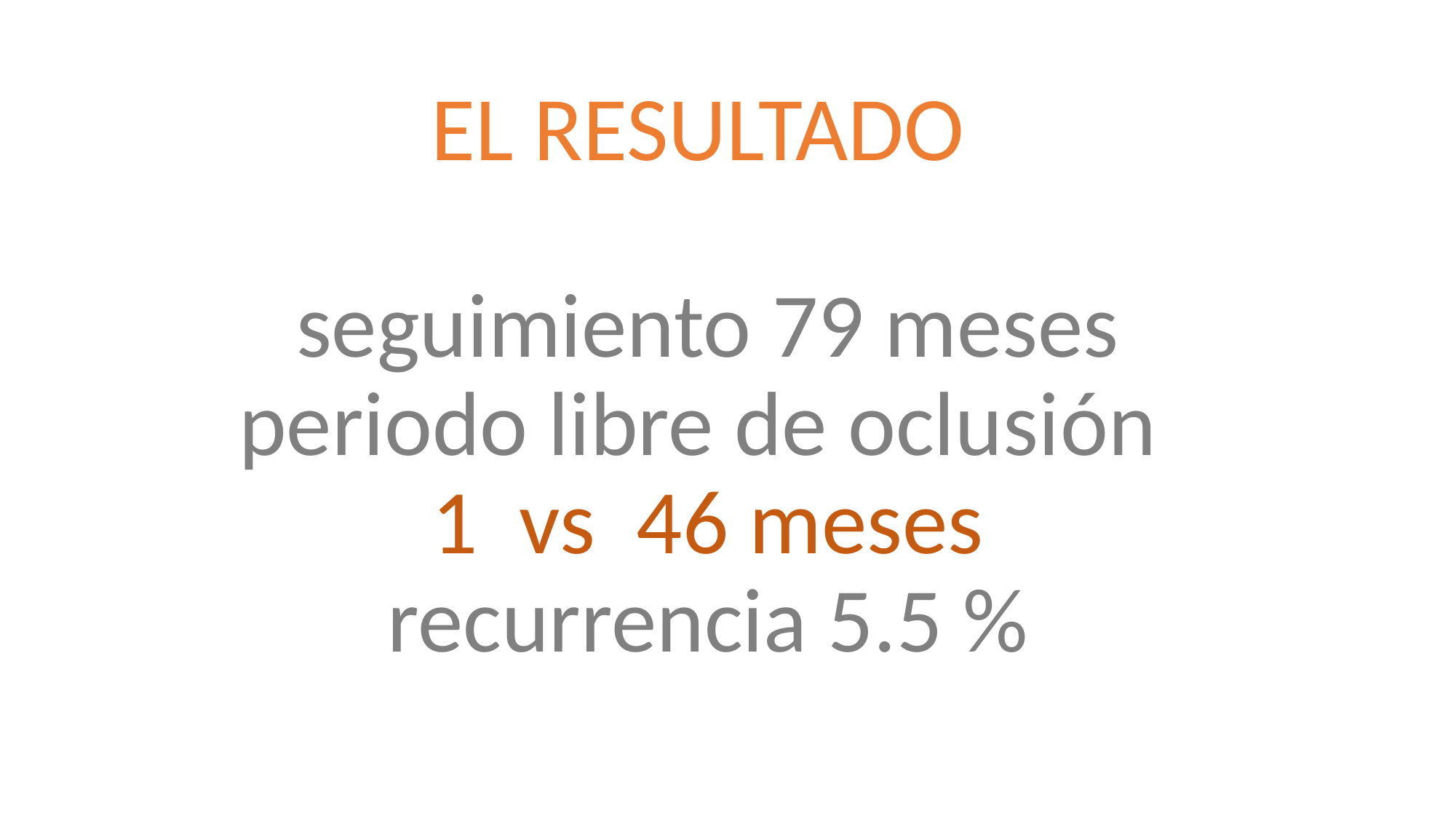

# EL RESULTADO seguimiento 79 meses periodo libre de oclusión 1  vs  46 meses recurrencia 5.5 %